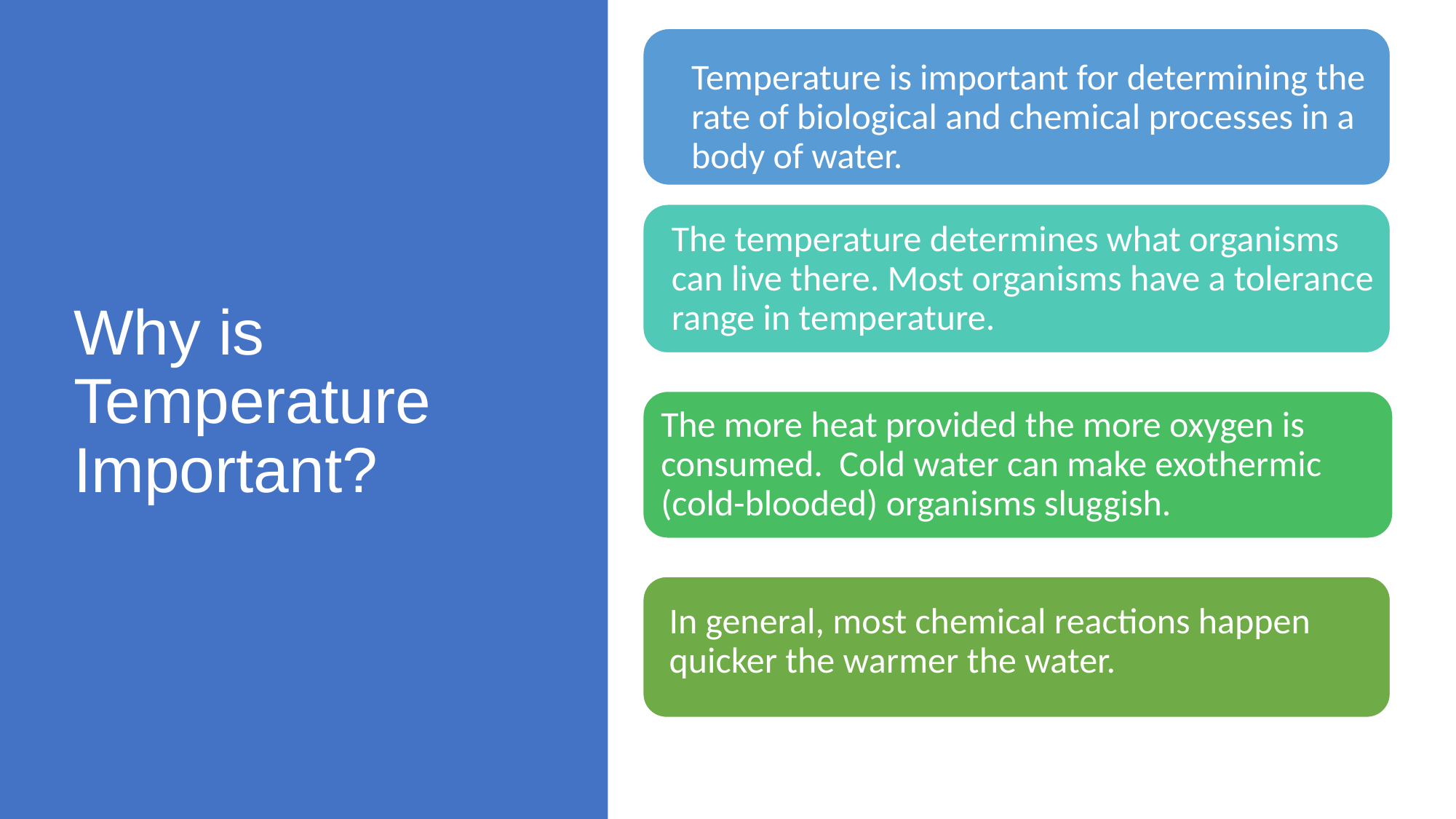

Temperature is important for determining the rate of biological and chemical processes in a body of water.

# Why is Temperature Important?

The temperature determines what organisms can live there. Most organisms have a tolerance range in temperature.
The more heat provided the more oxygen is consumed.  Cold water can make exothermic (cold-blooded) organisms sluggish.
In general, most chemical reactions happen quicker the warmer the water.